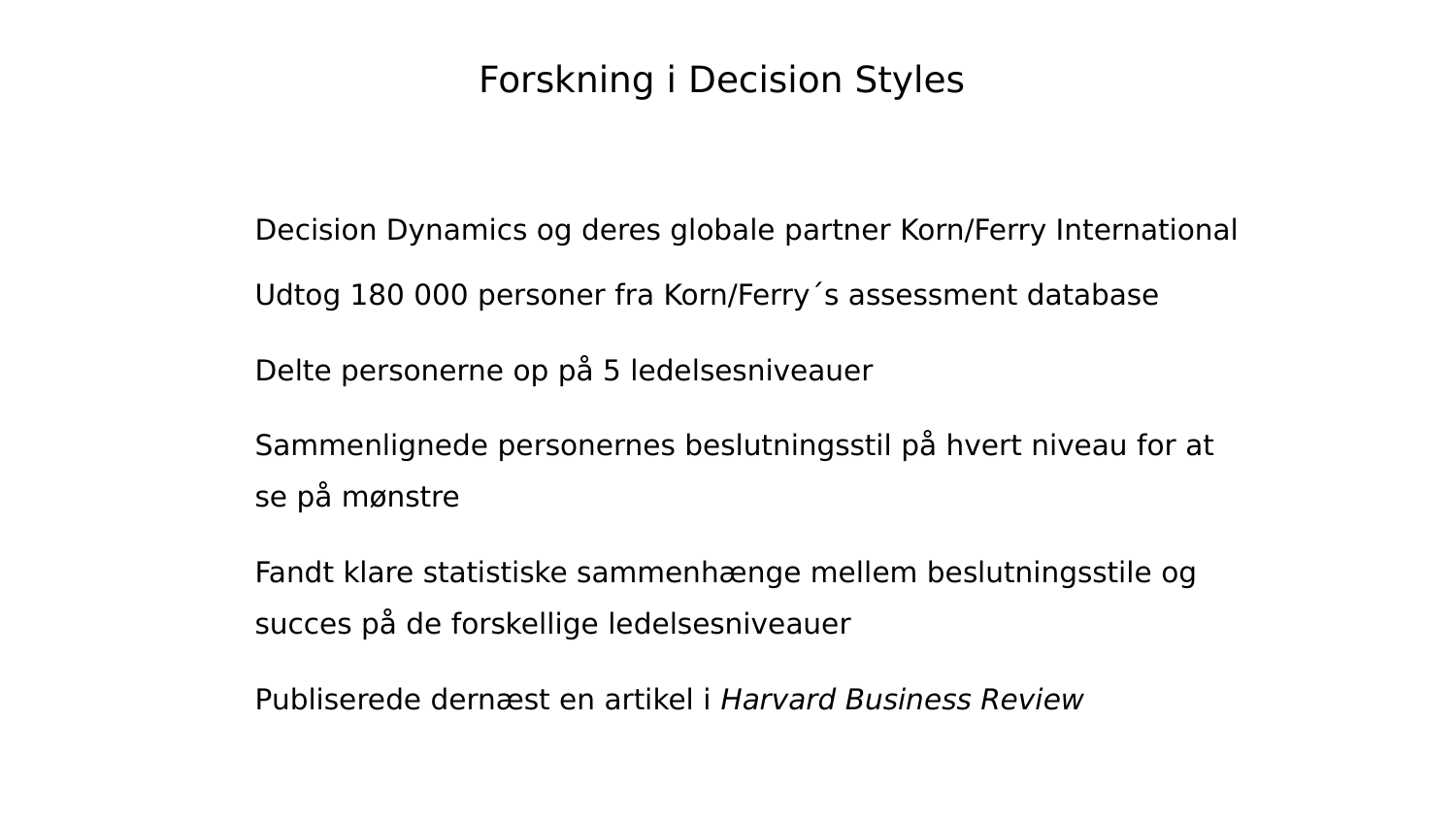

# Forskning i Decision Styles

Decision Dynamics og deres globale partner Korn/Ferry International
Udtog 180 000 personer fra Korn/Ferry´s assessment database
Delte personerne op på 5 ledelsesniveauer
Sammenlignede personernes beslutningsstil på hvert niveau for at se på mønstre
Fandt klare statistiske sammenhænge mellem beslutningsstile og succes på de forskellige ledelsesniveauer
Publiserede dernæst en artikel i Harvard Business Review